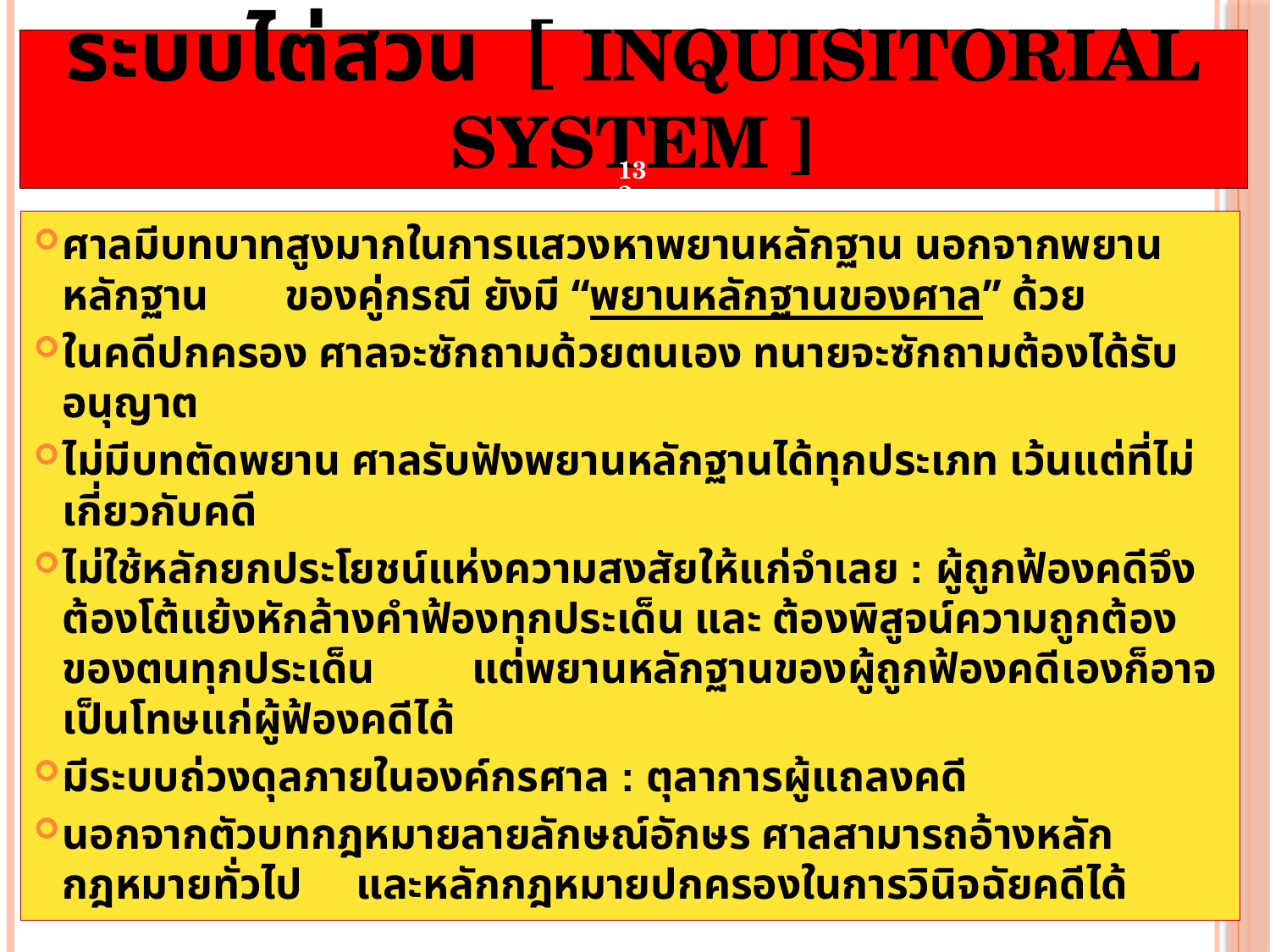

# ระบบไต่สวน  [ Inquisitorial System ]
132
ศาลมีบทบาทสูงมากในการแสวงหาพยานหลักฐาน นอกจากพยานหลักฐาน       ของคู่กรณี ยังมี “พยานหลักฐานของศาล” ด้วย
ในคดีปกครอง ศาลจะซักถามด้วยตนเอง ทนายจะซักถามต้องได้รับอนุญาต
ไม่มีบทตัดพยาน ศาลรับฟังพยานหลักฐานได้ทุกประเภท เว้นแต่ที่ไม่เกี่ยวกับคดี
ไม่ใช้หลักยกประโยชน์แห่งความสงสัยให้แก่จำเลย : ผู้ถูกฟ้องคดีจึงต้องโต้แย้งหักล้างคำฟ้องทุกประเด็น และ ต้องพิสูจน์ความถูกต้องของตนทุกประเด็น         แต่พยานหลักฐานของผู้ถูกฟ้องคดีเองก็อาจเป็นโทษแก่ผู้ฟ้องคดีได้
มีระบบถ่วงดุลภายในองค์กรศาล : ตุลาการผู้แถลงคดี
นอกจากตัวบทกฎหมายลายลักษณ์อักษร ศาลสามารถอ้างหลักกฎหมายทั่วไป     และหลักกฎหมายปกครองในการวินิจฉัยคดีได้